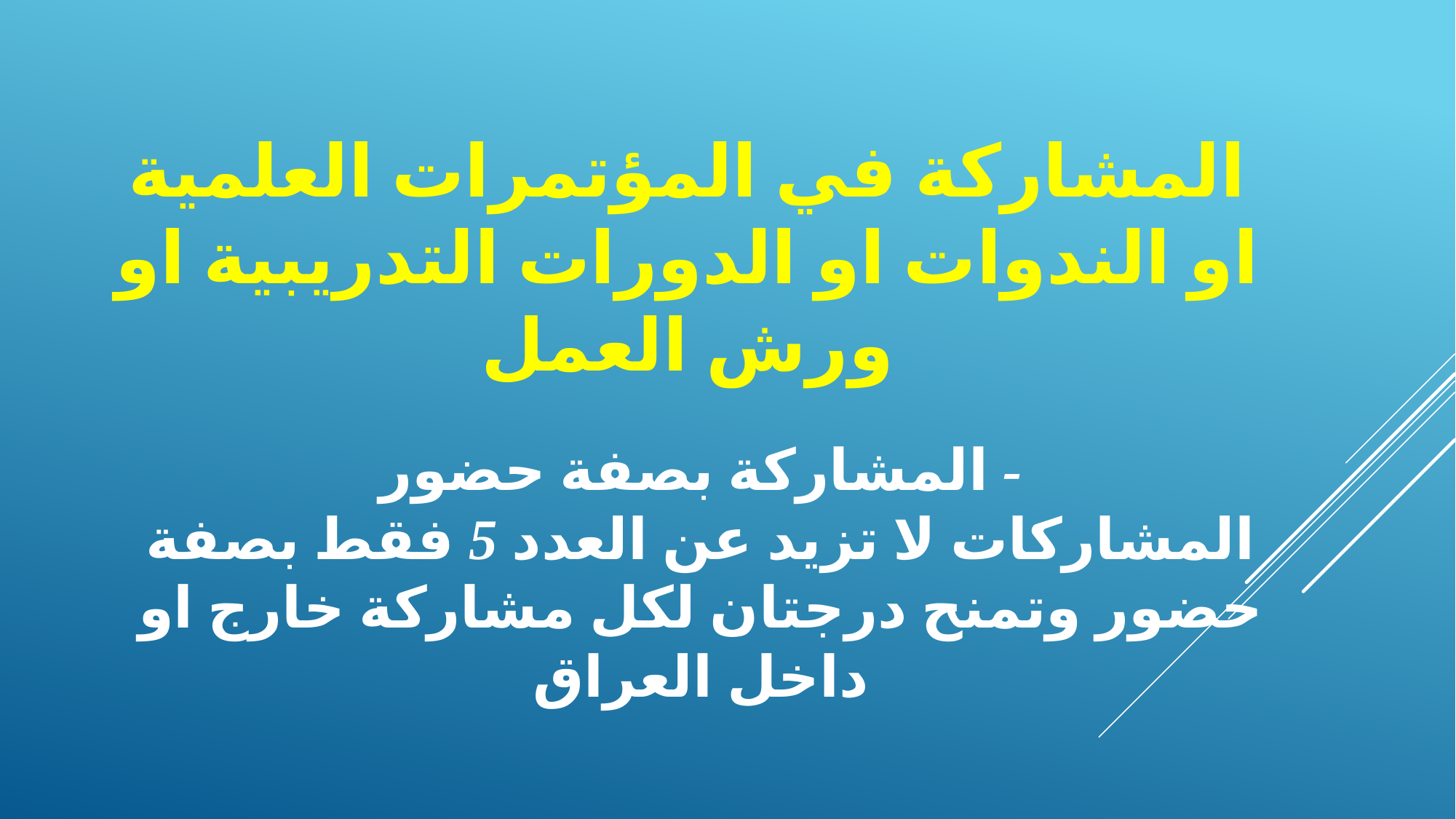

# المشاركة في المؤتمرات العلمية او الندوات او الدورات التدريبية او ورش العمل
المشاركة بصفة حضور -
المشاركات لا تزيد عن العدد 5 فقط بصفة حضور وتمنح درجتان لكل مشاركة خارج او داخل العراق